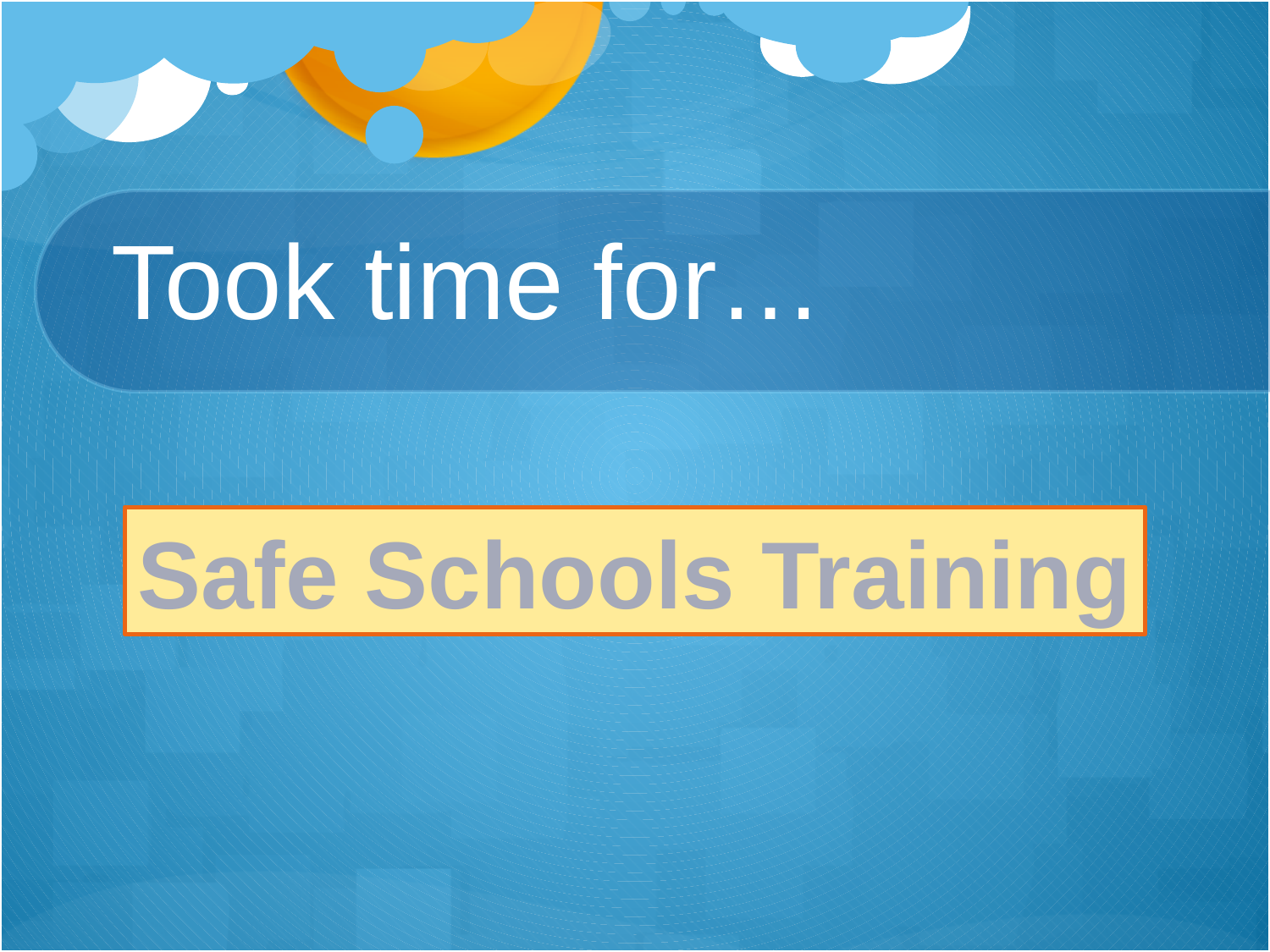

# Took time for…
Safe Schools Training